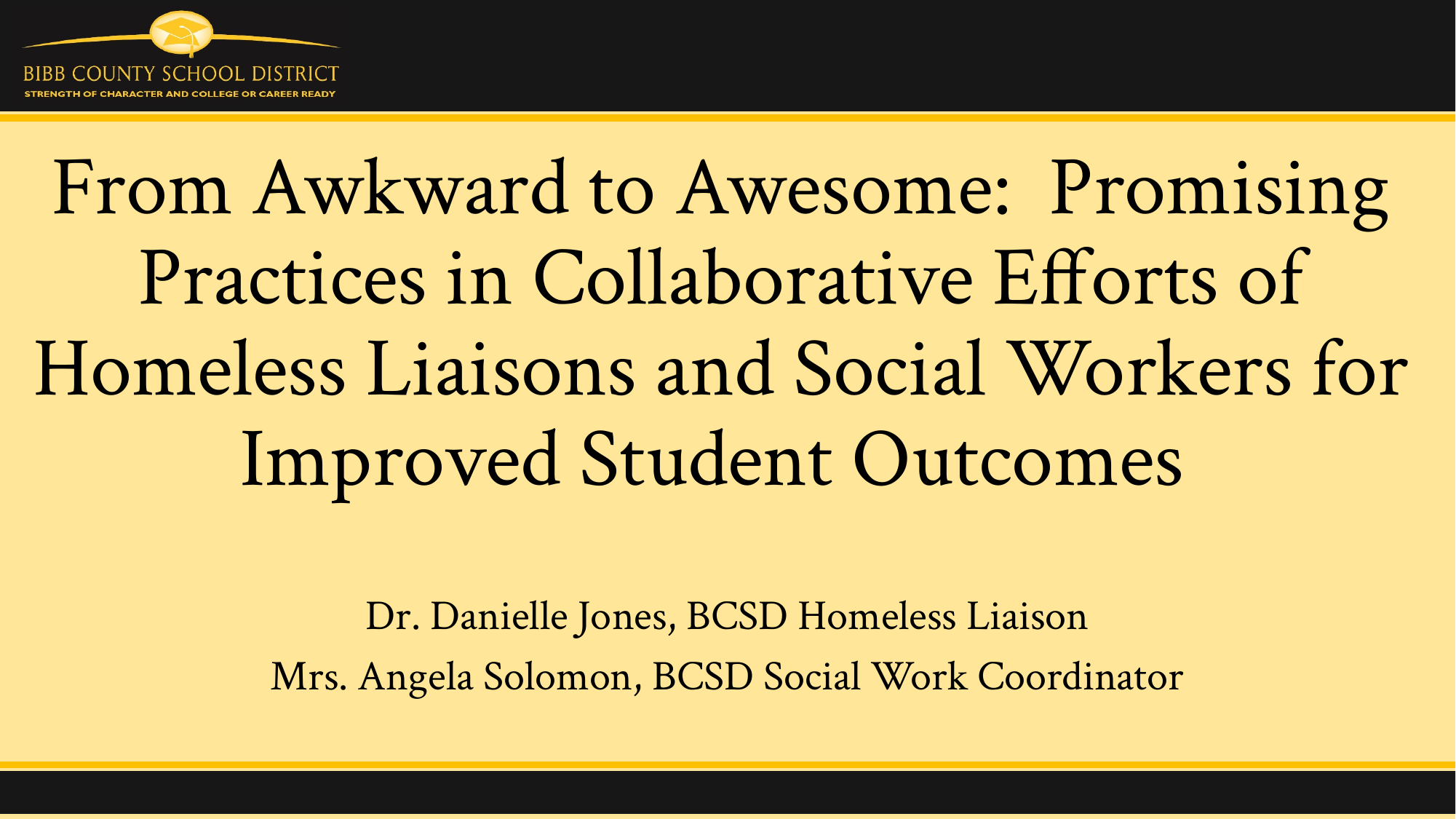

# From Awkward to Awesome:  Promising Practices in Collaborative Efforts of Homeless Liaisons and Social Workers for Improved Student Outcomes

Dr. Danielle Jones, BCSD Homeless Liaison
Mrs. Angela Solomon, BCSD Social Work Coordinator